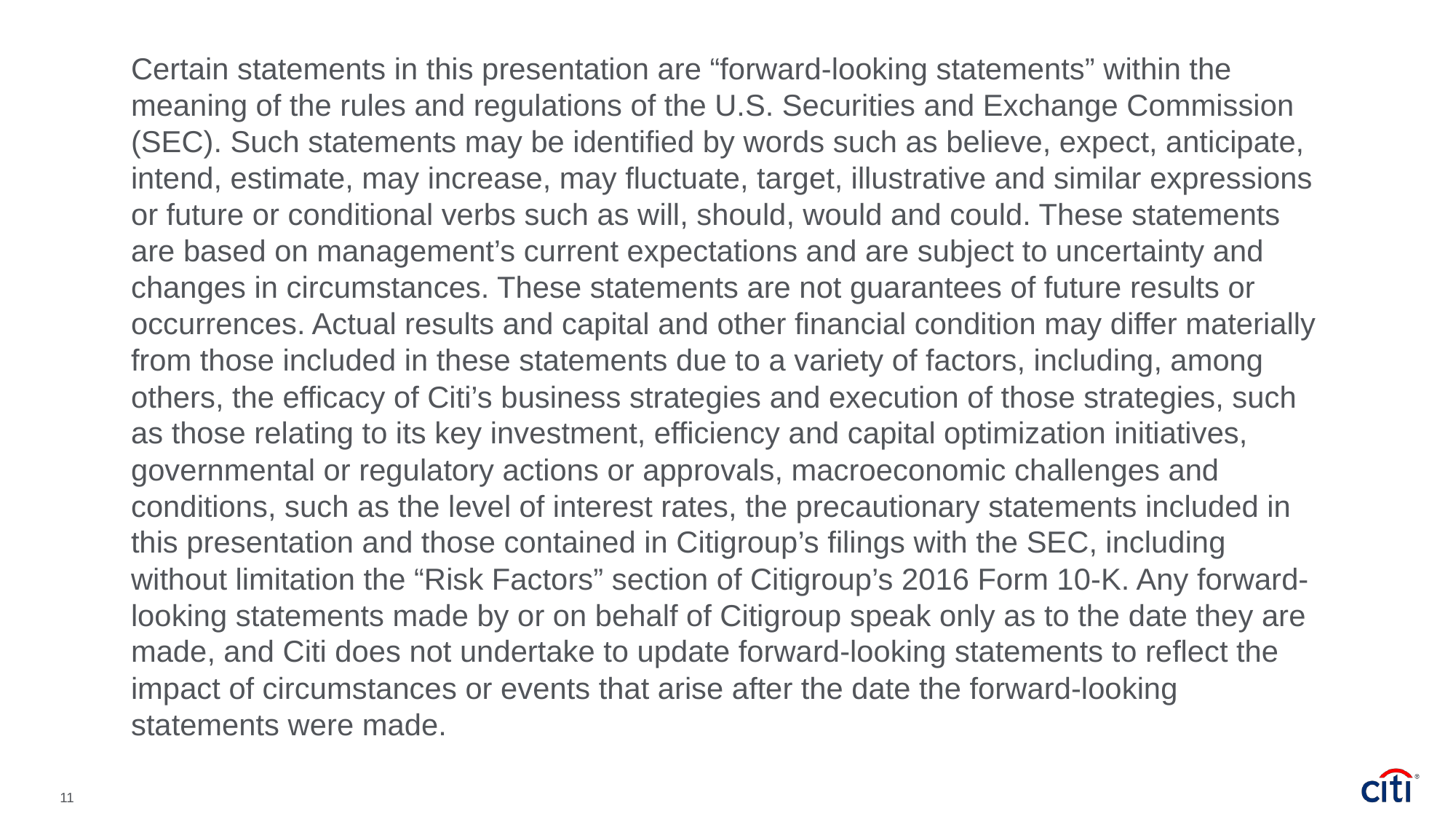

Certain statements in this presentation are “forward-looking statements” within the
meaning of the rules and regulations of the U.S. Securities and Exchange Commission (SEC). Such statements may be identified by words such as believe, expect, anticipate, intend, estimate, may increase, may fluctuate, target, illustrative and similar expressions or future or conditional verbs such as will, should, would and could. These statements are based on management’s current expectations and are subject to uncertainty and changes in circumstances. These statements are not guarantees of future results or occurrences. Actual results and capital and other financial condition may differ materially from those included in these statements due to a variety of factors, including, among others, the efficacy of Citi’s business strategies and execution of those strategies, such
as those relating to its key investment, efficiency and capital optimization initiatives, governmental or regulatory actions or approvals, macroeconomic challenges and conditions, such as the level of interest rates, the precautionary statements included in this presentation and those contained in Citigroup’s filings with the SEC, including without limitation the “Risk Factors” section of Citigroup’s 2016 Form 10-K. Any forward- looking statements made by or on behalf of Citigroup speak only as to the date they are made, and Citi does not undertake to update forward-looking statements to reflect the impact of circumstances or events that arise after the date the forward-looking statements were made.

11